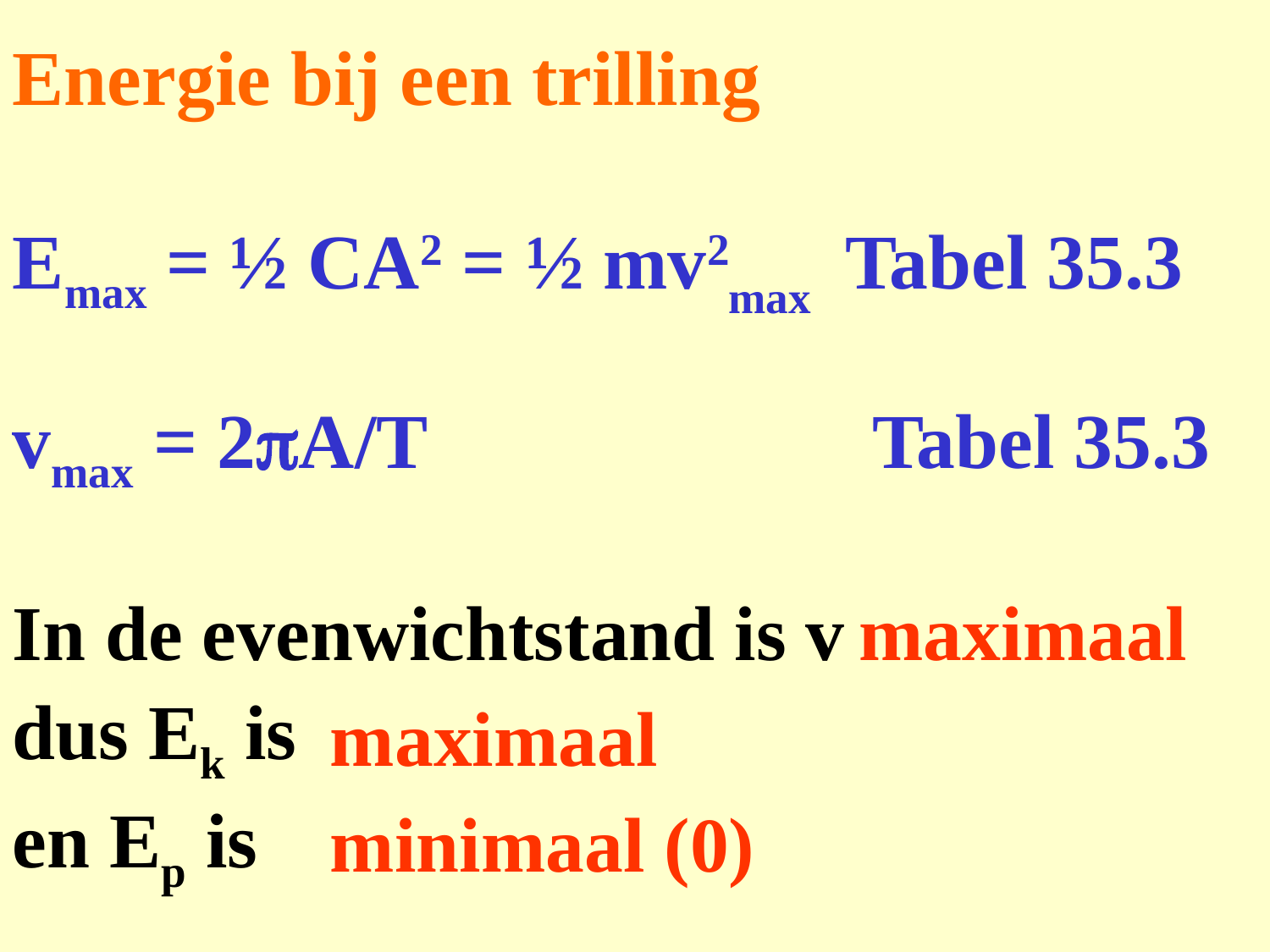

Energie bij een trilling
Emax = ½ CA2 = ½ mv2      Tabel 35.3
max
vmax = 2πA/T                       Tabel 35.3
In de evenwichtstand is v
maximaal
dus Ek is
maximaal
en Ep is
minimaal (0)